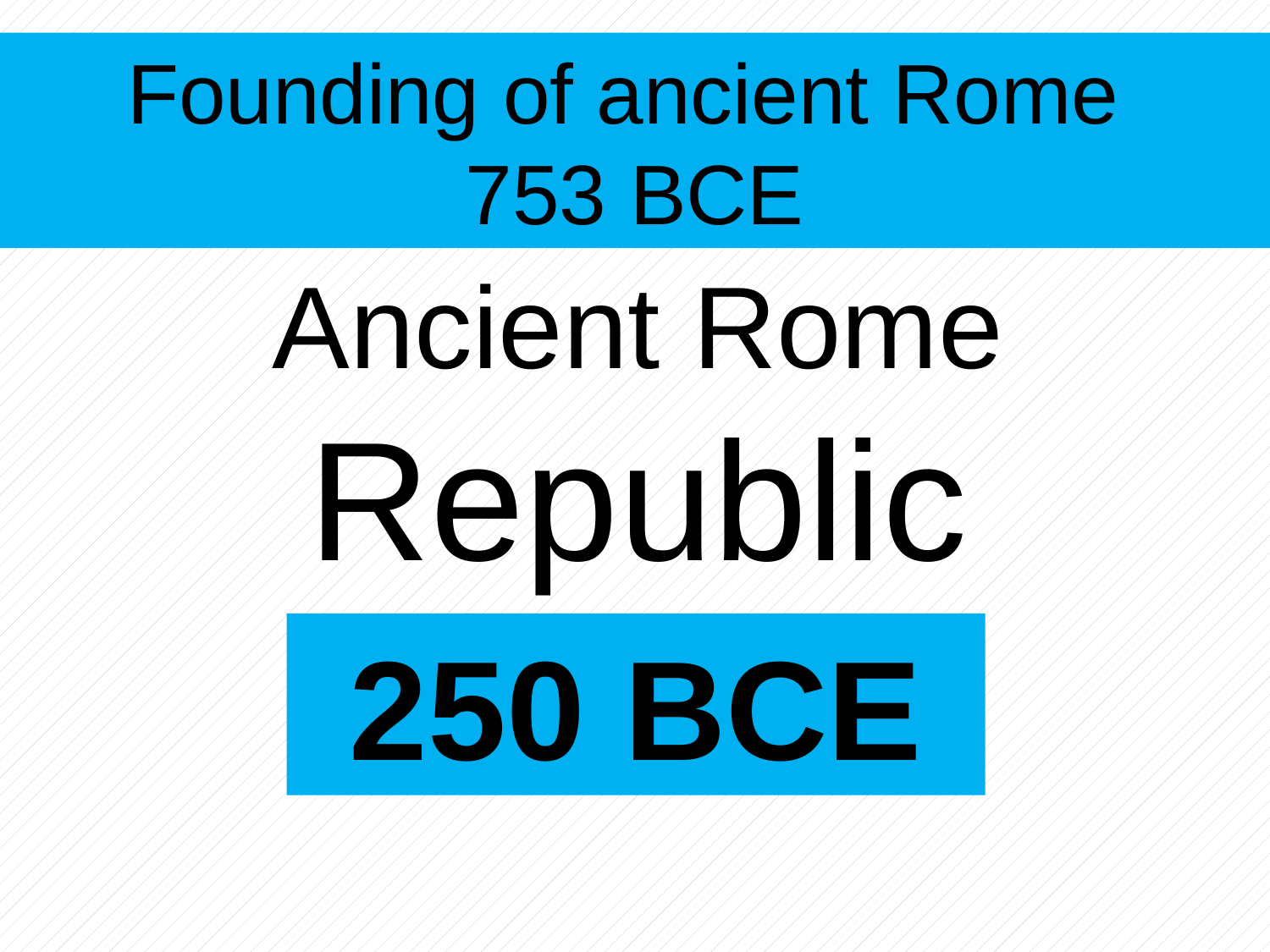

Founding of ancient Rome
753 BCE
Ancient Rome
Republic
250 BCE